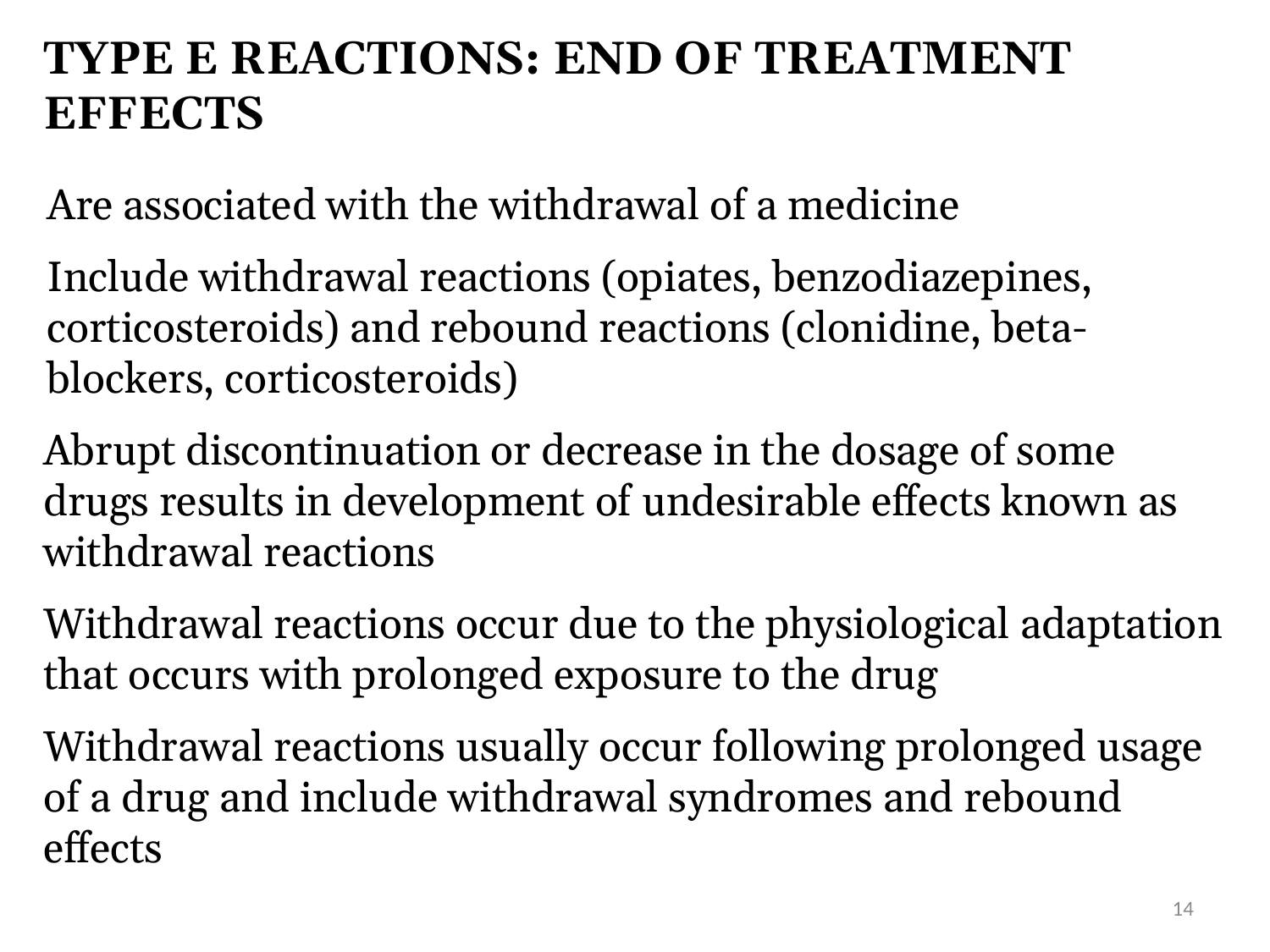

# Type E reactions: end of treatment effects
Are associated with the withdrawal of a medicine
Include withdrawal reactions (opiates, benzodiazepines, corticosteroids) and rebound reactions (clonidine, beta-blockers, corticosteroids)
Abrupt discontinuation or decrease in the dosage of some drugs results in development of undesirable effects known as withdrawal reactions
Withdrawal reactions occur due to the physiological adaptation that occurs with prolonged exposure to the drug
Withdrawal reactions usually occur following prolonged usage of a drug and include withdrawal syndromes and rebound effects

14